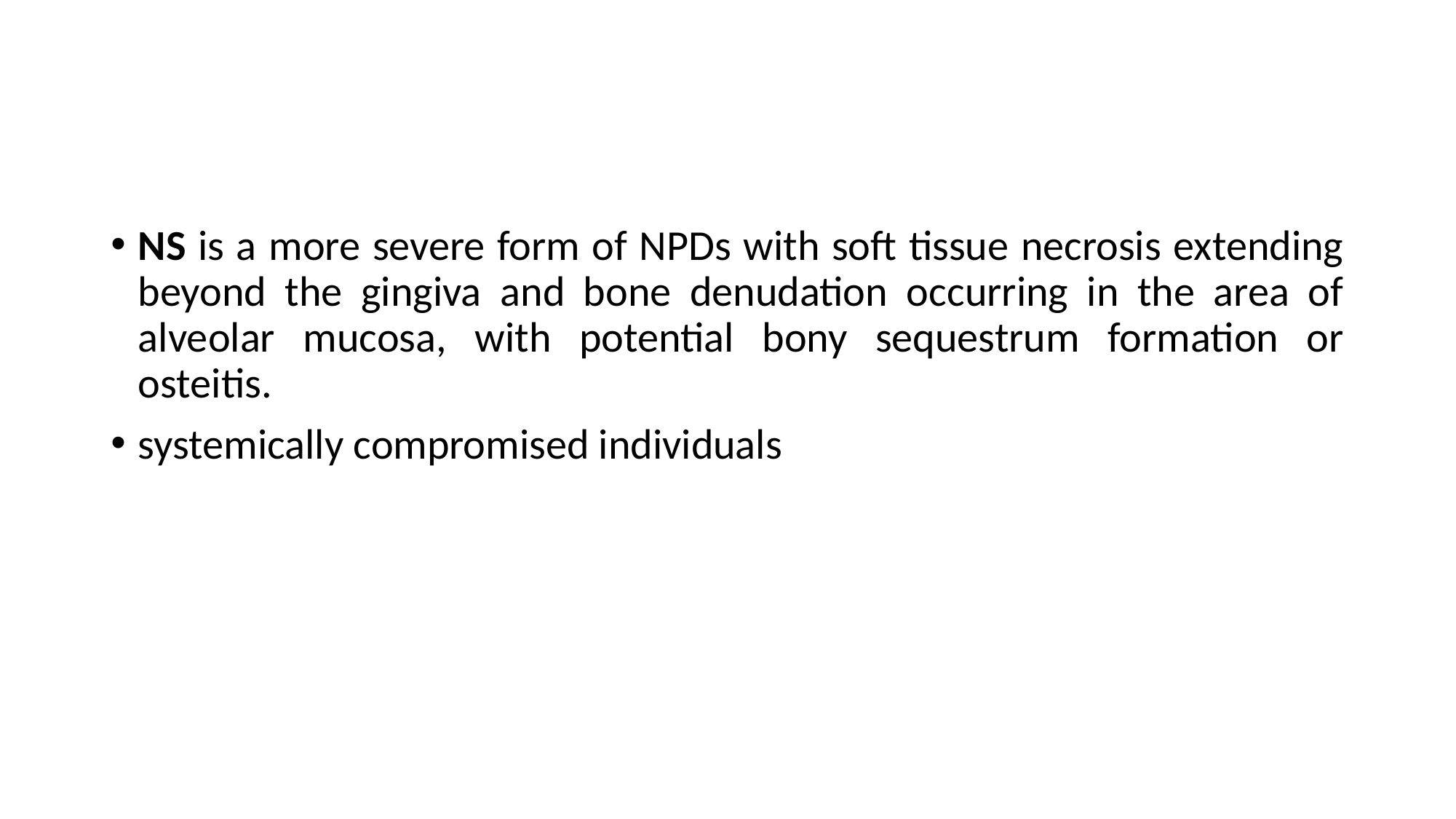

#
NS is a more severe form of NPDs with soft tissue necrosis extending beyond the gingiva and bone denudation occurring in the area of alveolar mucosa, with potential bony sequestrum formation or osteitis.
systemically compromised individuals